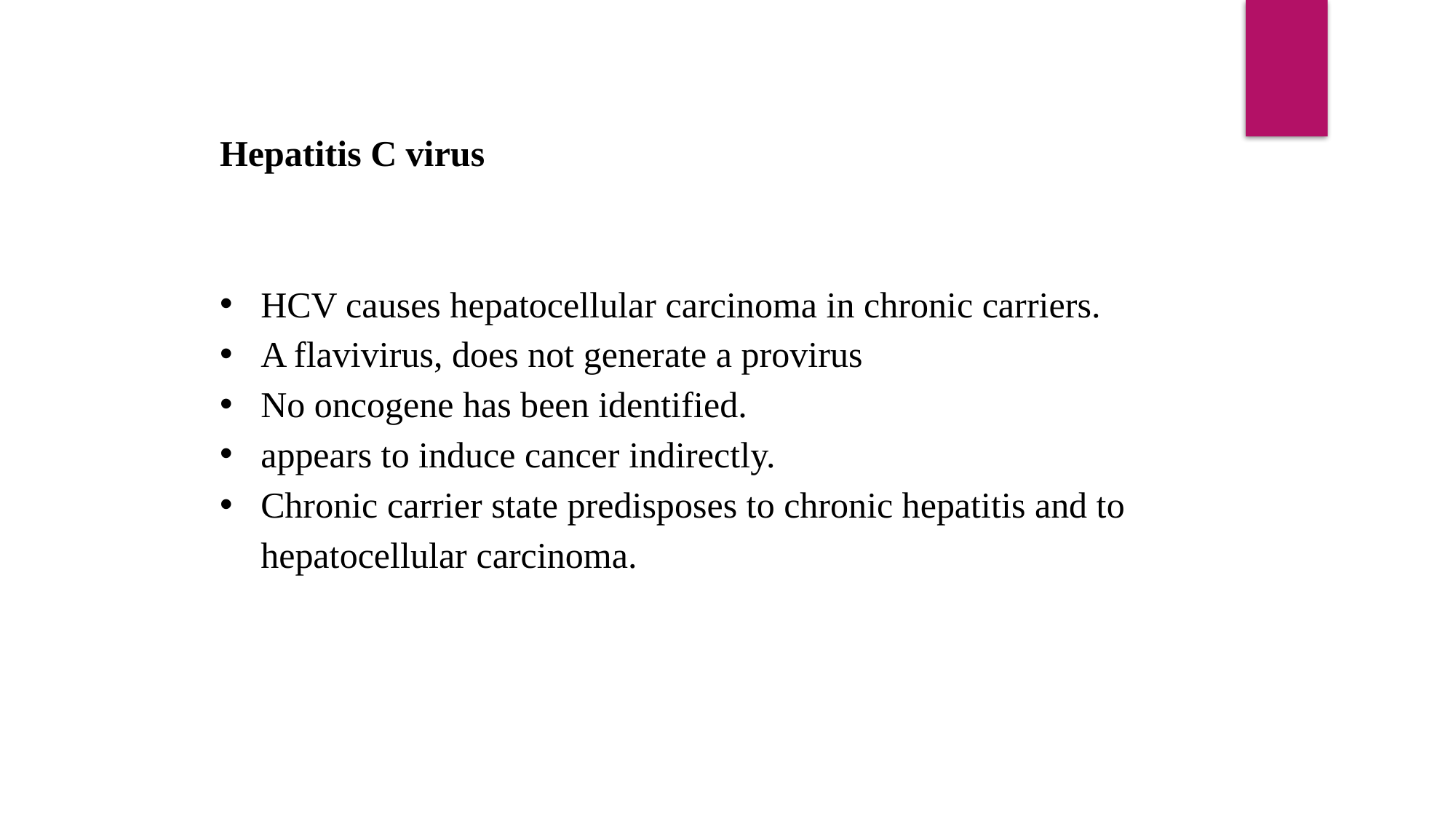

Hepatitis C virus

HCV causes hepatocellular carcinoma in chronic carriers.
A flavivirus, does not generate a provirus
No oncogene has been identified.
appears to induce cancer indirectly.
Chronic carrier state predisposes to chronic hepatitis and to hepatocellular carcinoma.